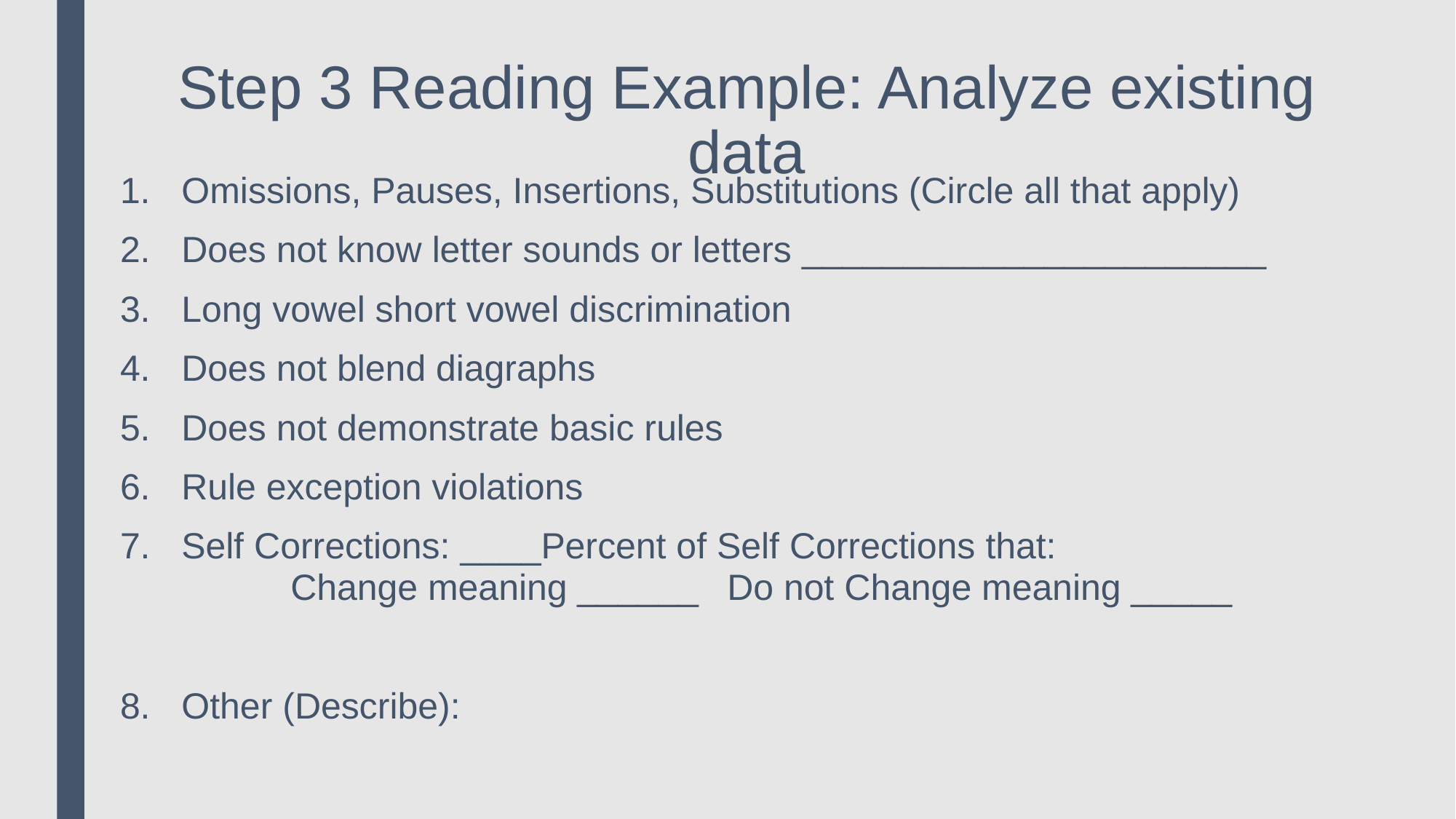

# Step 3 Reading Example: Analyze existing data
Omissions, Pauses, Insertions, Substitutions (Circle all that apply)
Does not know letter sounds or letters _______________________
Long vowel short vowel discrimination
Does not blend diagraphs
Does not demonstrate basic rules
Rule exception violations
Self Corrections: ____Percent of Self Corrections that:
	Change meaning ______	Do not Change meaning _____

Other (Describe):